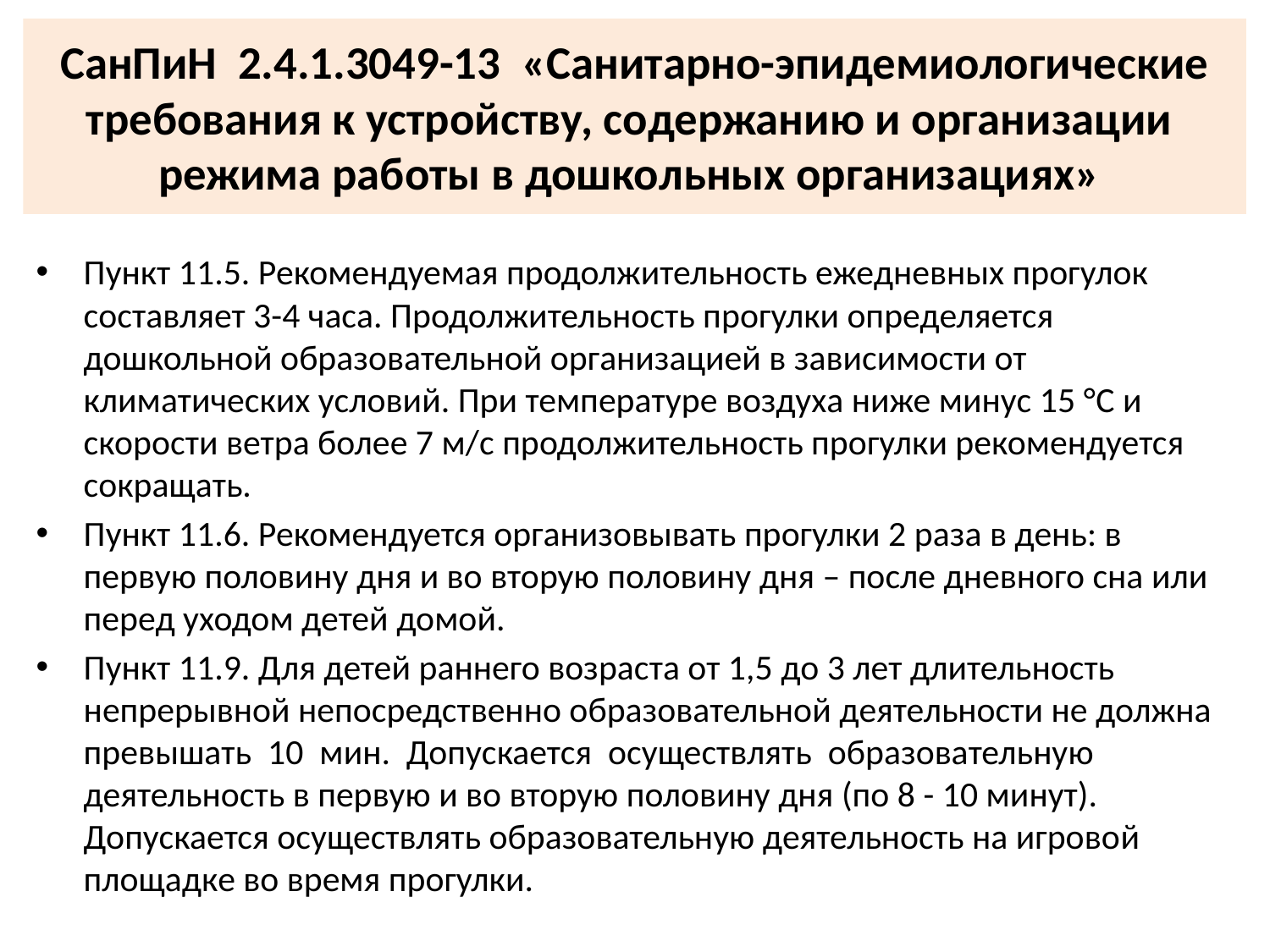

# СанПиН  2.4.1.3049-13  «Санитарно-эпидемиологические требования к устройству, содержанию и организации режима работы в дошкольных организациях»
Пункт 11.5. Рекомендуемая продолжительность ежедневных прогулок составляет 3-4 часа. Продолжительность прогулки определяется дошкольной образовательной организацией в зависимости от климатических условий. При температуре воздуха ниже минус 15 °C и скорости ветра более 7 м/с продолжительность прогулки рекомендуется сокращать.
Пункт 11.6. Рекомендуется организовывать прогулки 2 раза в день: в первую половину дня и во вторую половину дня – после дневного сна или перед уходом детей домой.
Пункт 11.9. Для детей раннего возраста от 1,5 до 3 лет длительность непрерывной непосредственно образовательной деятельности не должна превышать  10  мин.  Допускается  осуществлять  образовательную деятельность в первую и во вторую половину дня (по 8 - 10 минут). Допускается осуществлять образовательную деятельность на игровой площадке во время прогулки.